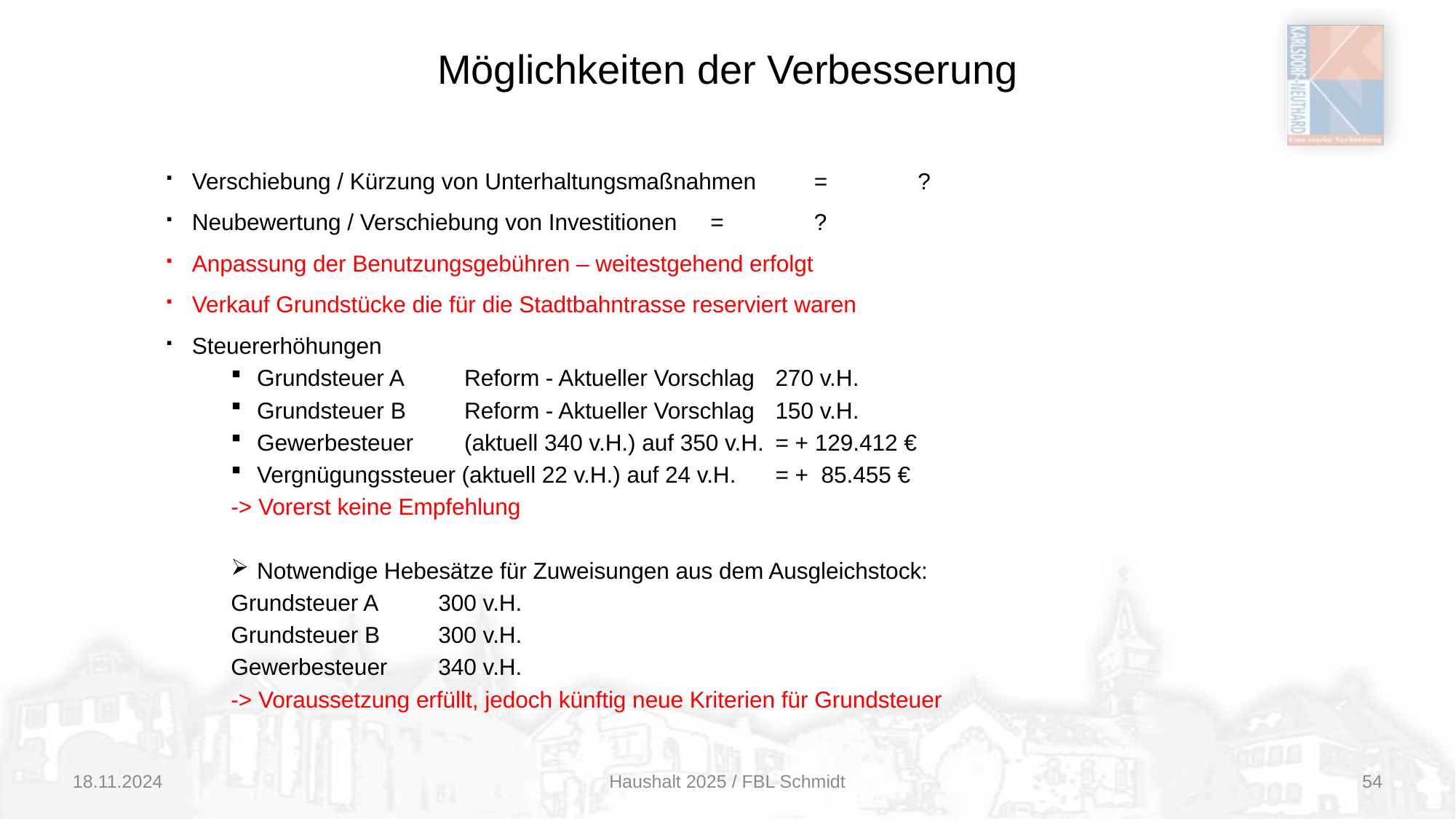

# Möglichkeiten der Verbesserung
Verschiebung / Kürzung von Unterhaltungsmaßnahmen	=	?
Neubewertung / Verschiebung von Investitionen		=	?
Anpassung der Benutzungsgebühren – weitestgehend erfolgt
Verkauf Grundstücke die für die Stadtbahntrasse reserviert waren
Steuererhöhungen
Grundsteuer A 	Reform - Aktueller Vorschlag	270 v.H.
Grundsteuer B	Reform - Aktueller Vorschlag	150 v.H.
Gewerbesteuer	(aktuell 340 v.H.) auf 350 v.H.		= + 129.412 €
Vergnügungssteuer (aktuell 22 v.H.) auf 24 v.H.		= +  85.455 €
-> Vorerst keine Empfehlung

Notwendige Hebesätze für Zuweisungen aus dem Ausgleichstock:
Grundsteuer A 	300 v.H.
Grundsteuer B	300 v.H.
Gewerbesteuer	340 v.H.
-> Voraussetzung erfüllt, jedoch künftig neue Kriterien für Grundsteuer
18.11.2024
Haushalt 2025 / FBL Schmidt
54